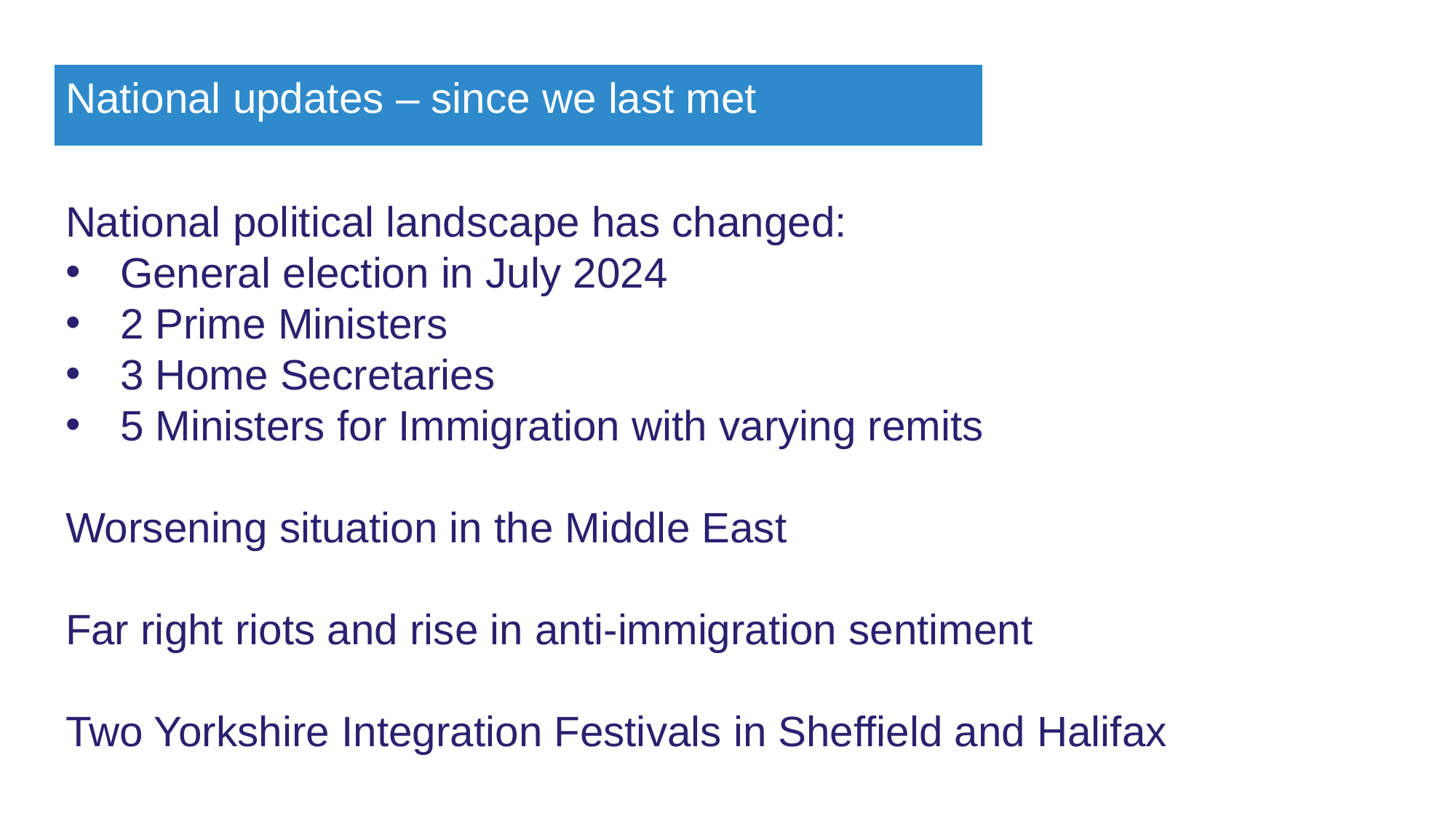

National updates – since we last met
National political landscape has changed:
General election in July 2024
2 Prime Ministers
3 Home Secretaries
5 Ministers for Immigration with varying remits

Worsening situation in the Middle East

Far right riots and rise in anti-immigration sentiment

Two Yorkshire Integration Festivals in Sheffield and Halifax